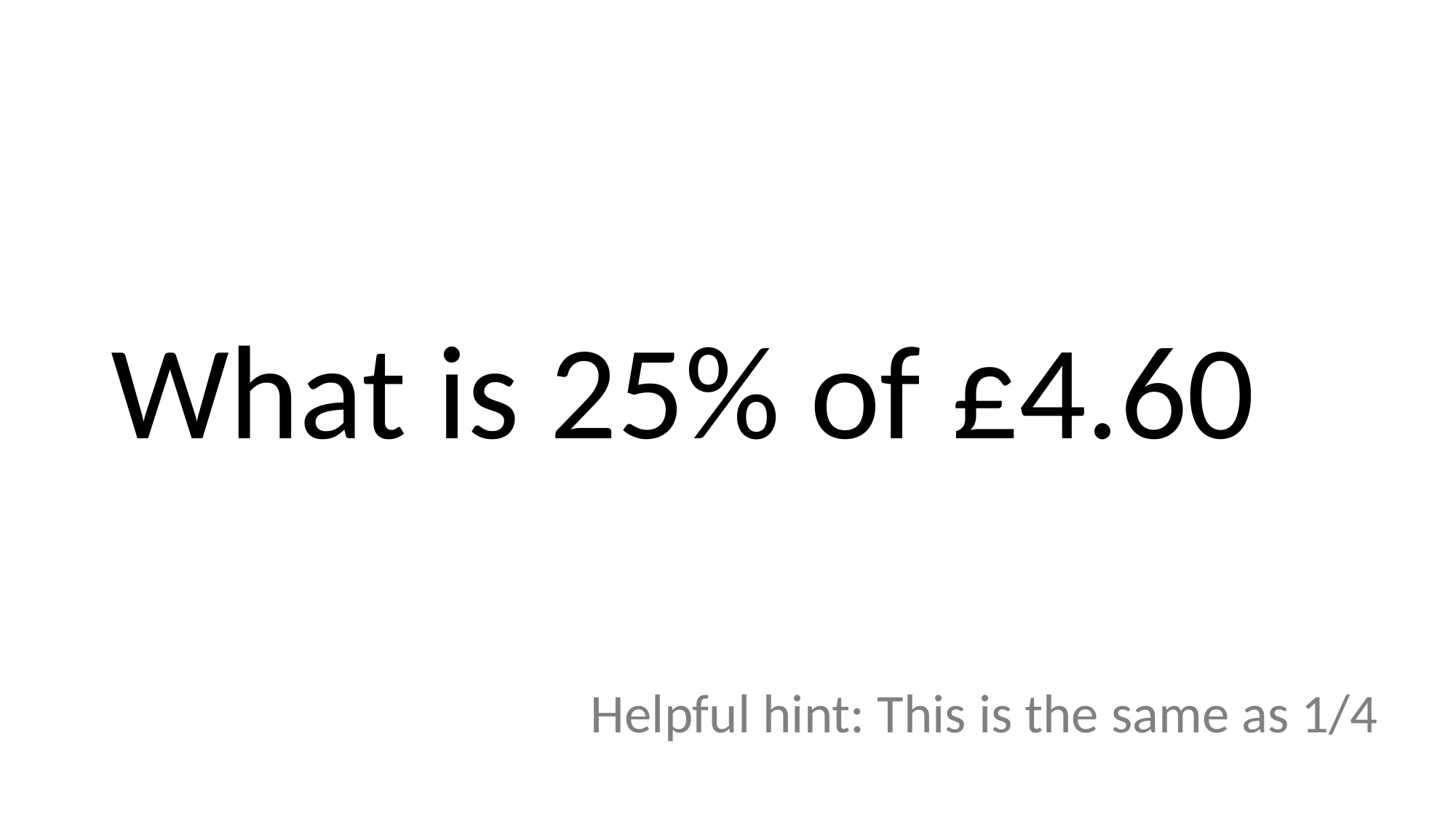

#
What is 25% of £4.60
Helpful hint: This is the same as 1/4